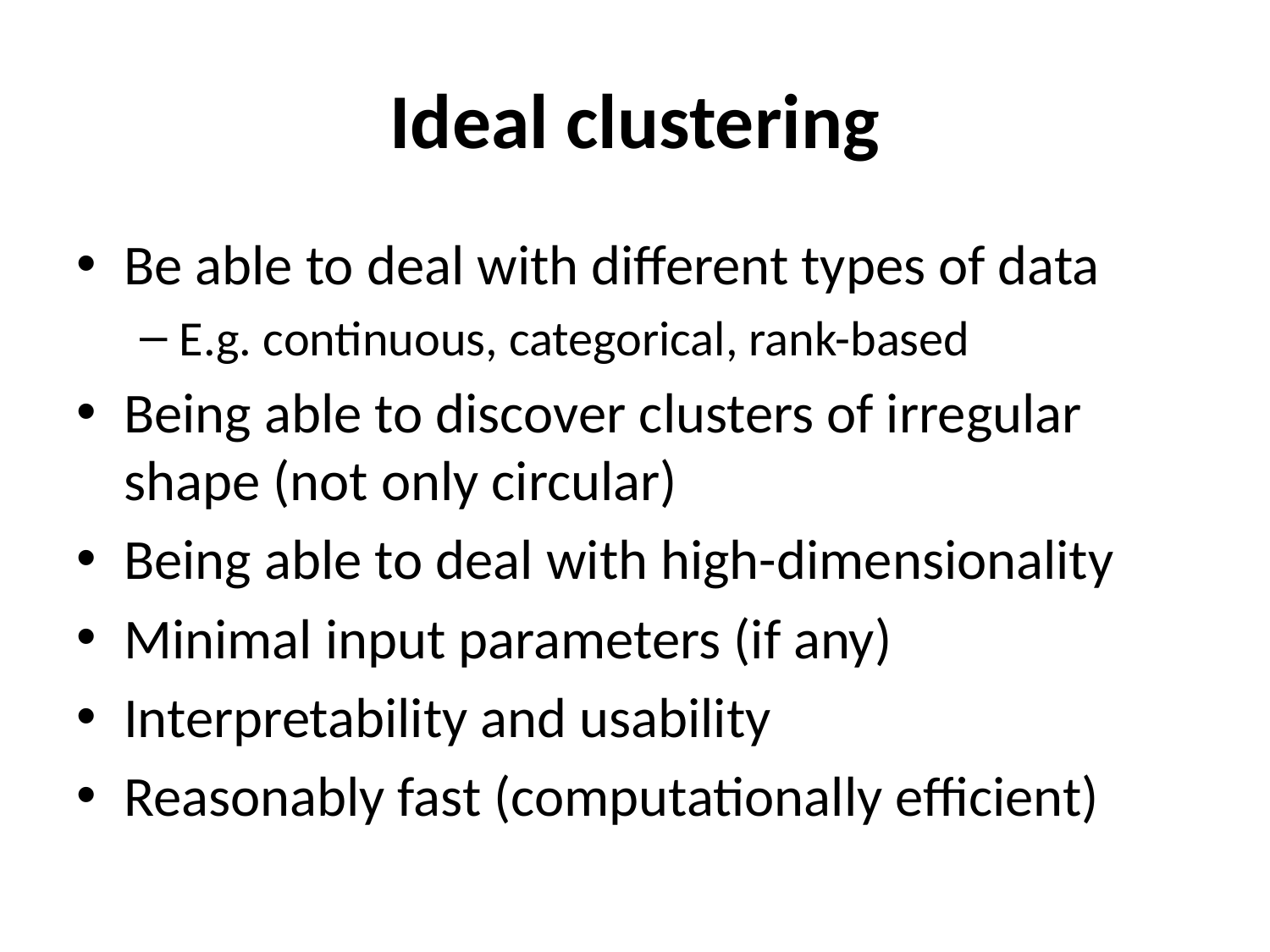

# Ideal clustering
Be able to deal with different types of data
E.g. continuous, categorical, rank-based
Being able to discover clusters of irregular shape (not only circular)
Being able to deal with high-dimensionality
Minimal input parameters (if any)
Interpretability and usability
Reasonably fast (computationally efficient)